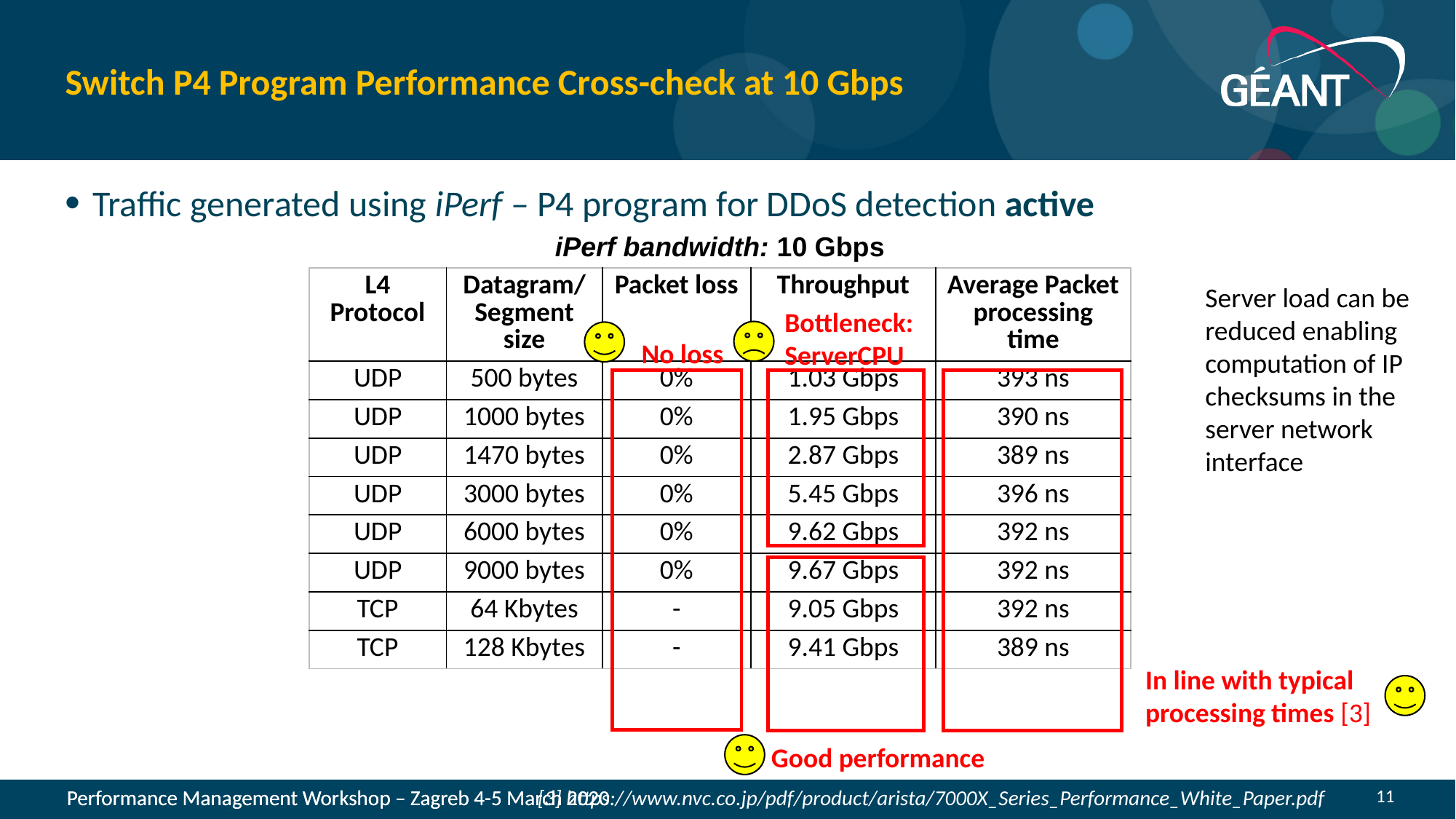

# Switch P4 Program Performance Cross-check at 10 Gbps
Traffic generated using iPerf – P4 program for DDoS detection active

iPerf bandwidth: 10 Gbps
| L4 Protocol | Datagram/ Segment size | Packet loss | Throughput | Average Packet processing time |
| --- | --- | --- | --- | --- |
| UDP | 500 bytes | 0% | 1.03 Gbps | 393 ns |
| UDP | 1000 bytes | 0% | 1.95 Gbps | 390 ns |
| UDP | 1470 bytes | 0% | 2.87 Gbps | 389 ns |
| UDP | 3000 bytes | 0% | 5.45 Gbps | 396 ns |
| UDP | 6000 bytes | 0% | 9.62 Gbps | 392 ns |
| UDP | 9000 bytes | 0% | 9.67 Gbps | 392 ns |
| TCP | 64 Kbytes | - | 9.05 Gbps | 392 ns |
| TCP | 128 Kbytes | - | 9.41 Gbps | 389 ns |
Server load can be reduced enabling computation of IP checksums in the server network interface
Bottleneck: ServerCPU

No loss

In line with typical processing times [3]

Good performance

11
[3] https://www.nvc.co.jp/pdf/product/arista/7000X_Series_Performance_White_Paper.pdf